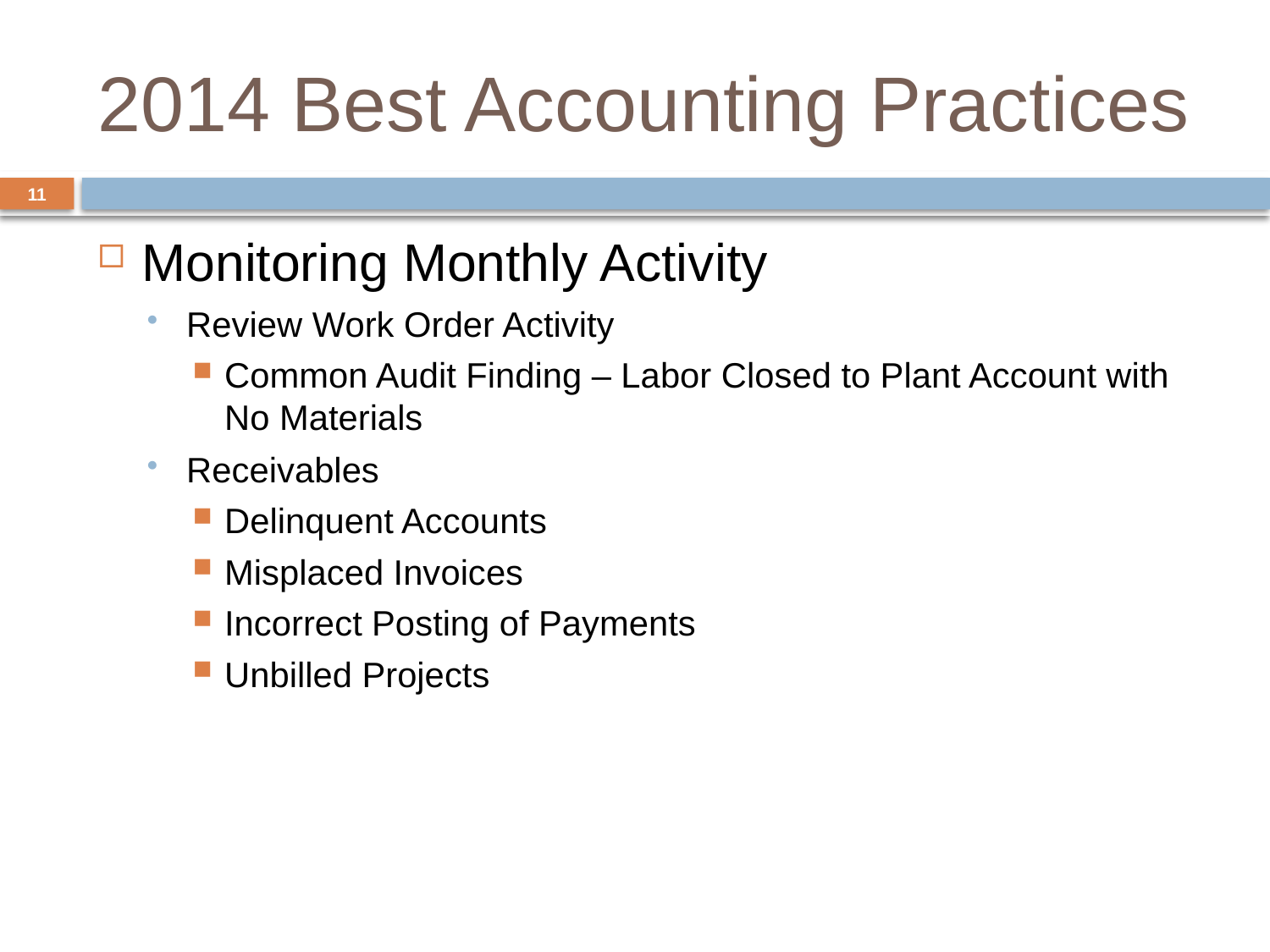

# 2014 Best Accounting Practices
11
Monitoring Monthly Activity
Review Work Order Activity
Common Audit Finding – Labor Closed to Plant Account with No Materials
Receivables
Delinquent Accounts
Misplaced Invoices
Incorrect Posting of Payments
Unbilled Projects